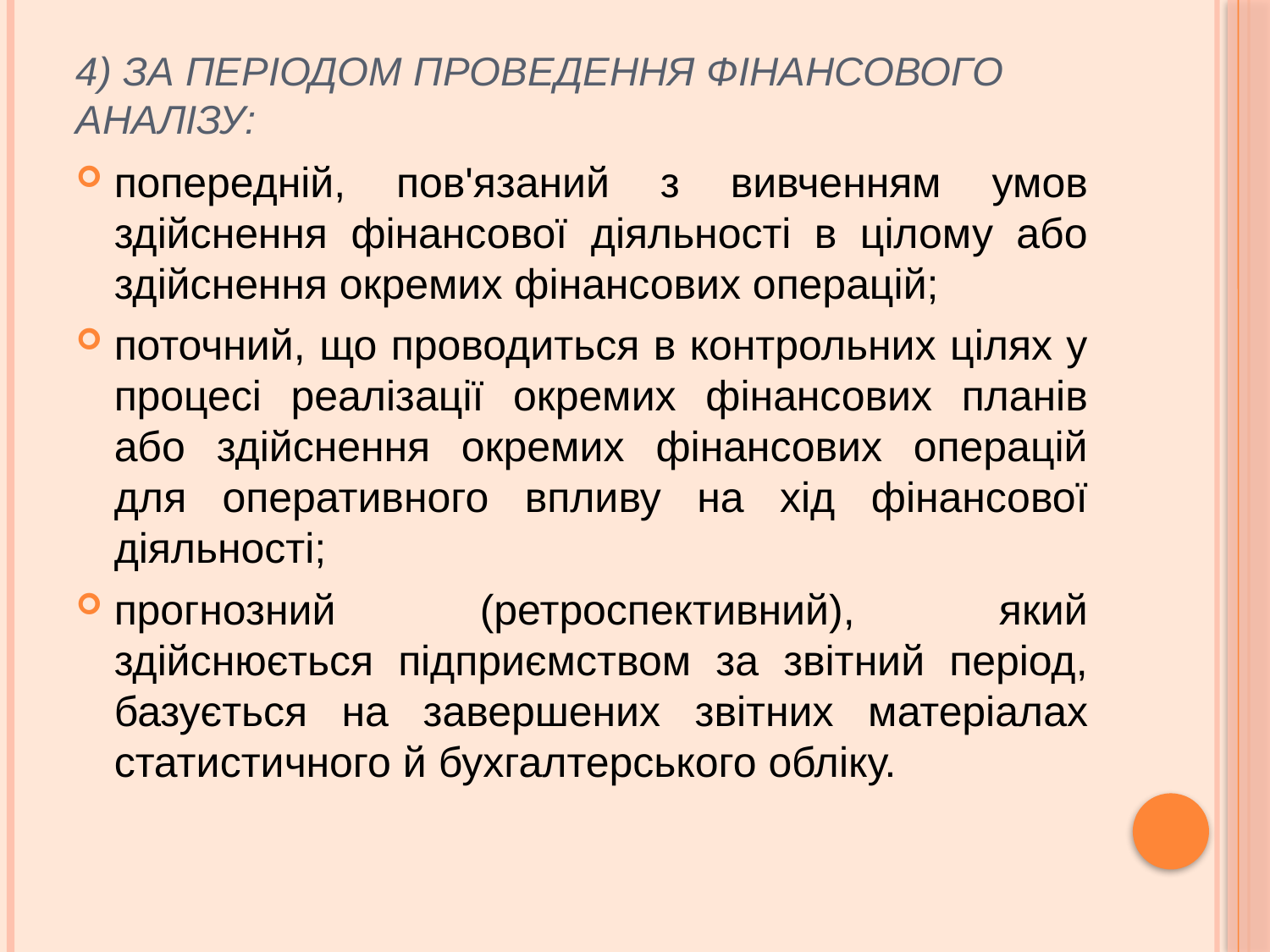

# 4) за періодом проведення фінансового аналізу:
попередній, пов'язаний з вивченням умов здійснення фінансової діяльності в цілому або здійснення окремих фінансових операцій;
поточний, що проводиться в контрольних цілях у процесі реалізації окремих фінансових планів або здійснення окремих фінансових операцій для оперативного впливу на хід фінансової діяльності;
прогнозний (ретроспективний), який здійснюється підприємством за звітний період, базується на завершених звітних матеріалах статистичного й бухгалтерського обліку.